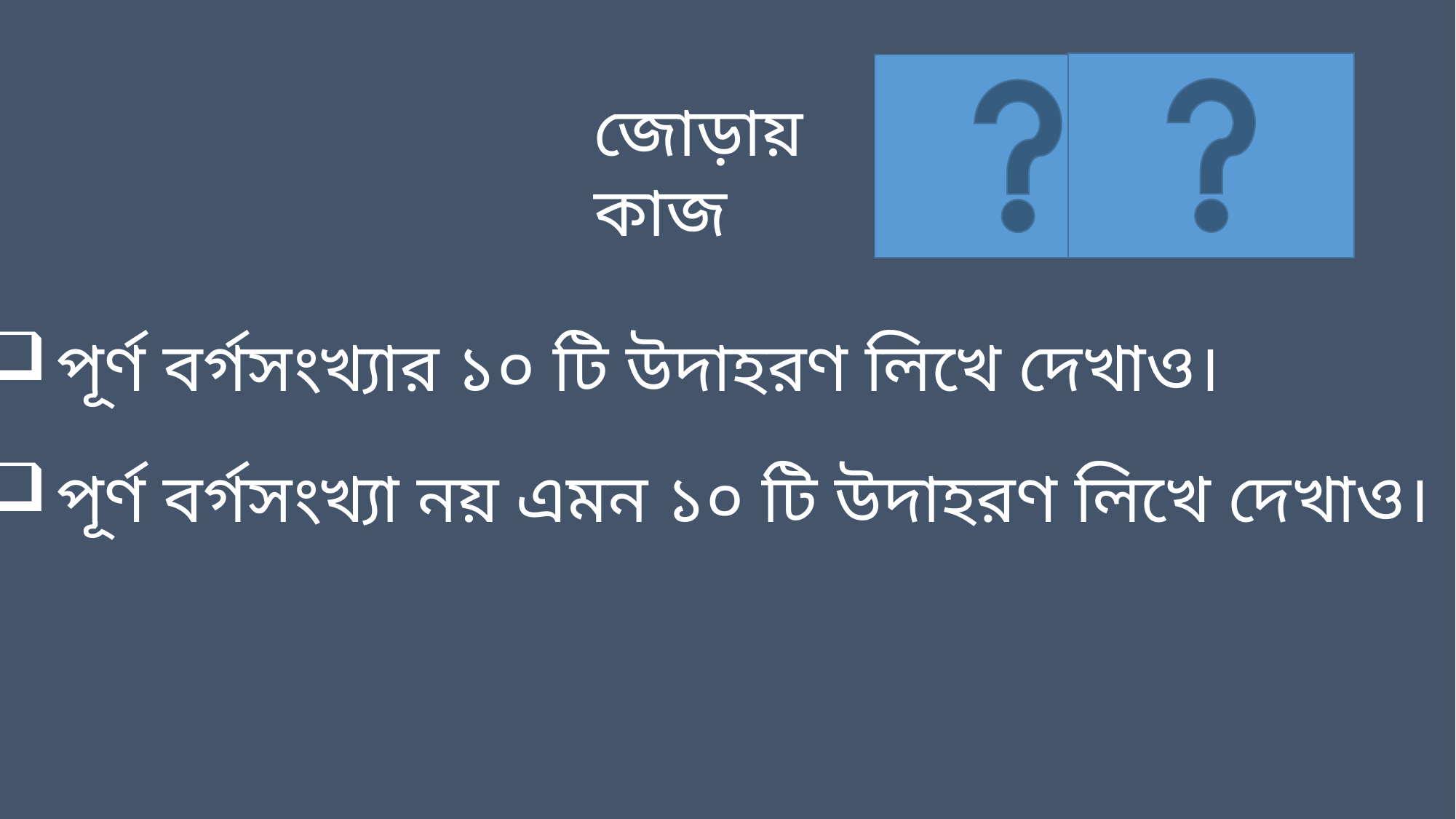

জোড়ায় কাজ
পূর্ণ বর্গসংখ্যার ১০ টি উদাহরণ লিখে দেখাও।

পূর্ণ বর্গসংখ্যা নয় এমন ১০ টি উদাহরণ লিখে দেখাও।